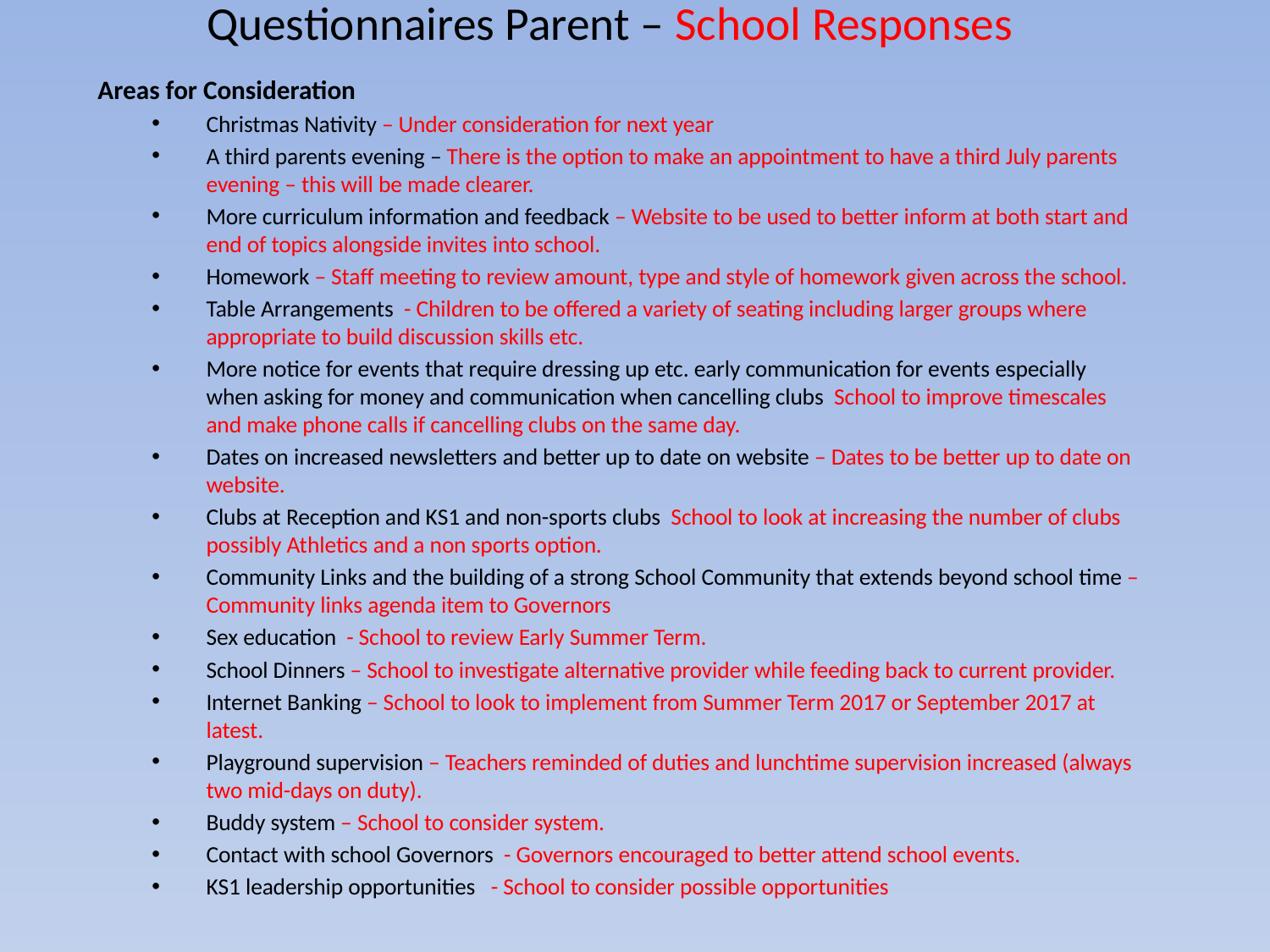

# Questionnaires Parent – School Responses
Areas for Consideration
Christmas Nativity – Under consideration for next year
A third parents evening – There is the option to make an appointment to have a third July parents evening – this will be made clearer.
More curriculum information and feedback – Website to be used to better inform at both start and end of topics alongside invites into school.
Homework – Staff meeting to review amount, type and style of homework given across the school.
Table Arrangements  - Children to be offered a variety of seating including larger groups where appropriate to build discussion skills etc.
More notice for events that require dressing up etc. early communication for events especially when asking for money and communication when cancelling clubs  School to improve timescales and make phone calls if cancelling clubs on the same day.
Dates on increased newsletters and better up to date on website – Dates to be better up to date on website.
Clubs at Reception and KS1 and non-sports clubs  School to look at increasing the number of clubs possibly Athletics and a non sports option.
Community Links and the building of a strong School Community that extends beyond school time – Community links agenda item to Governors
Sex education  - School to review Early Summer Term.
School Dinners – School to investigate alternative provider while feeding back to current provider.
Internet Banking – School to look to implement from Summer Term 2017 or September 2017 at latest.
Playground supervision – Teachers reminded of duties and lunchtime supervision increased (always two mid-days on duty).
Buddy system – School to consider system.
Contact with school Governors  - Governors encouraged to better attend school events.
KS1 leadership opportunities   - School to consider possible opportunities